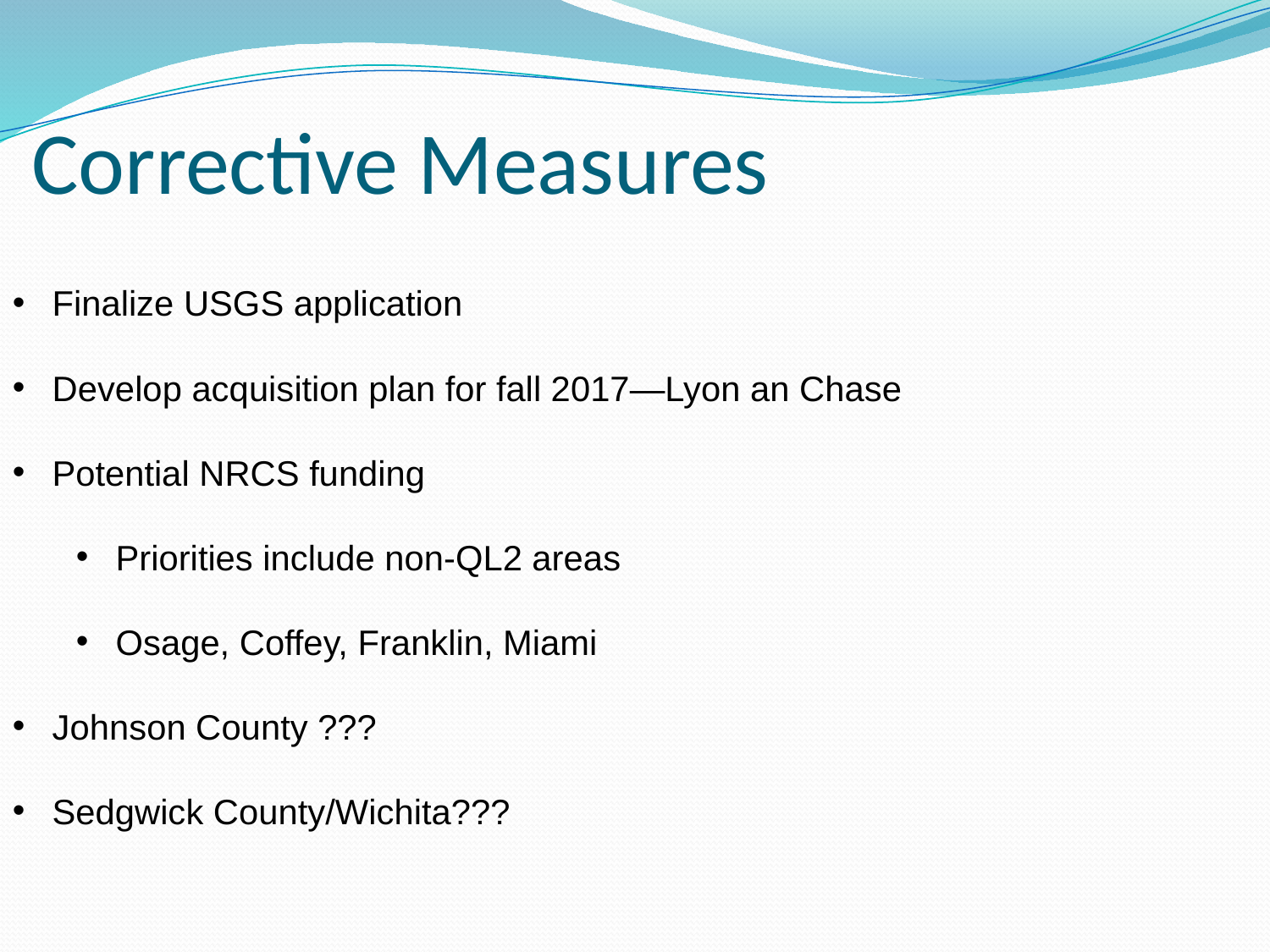

# Corrective Measures
Finalize USGS application
Develop acquisition plan for fall 2017—Lyon an Chase
Potential NRCS funding
Priorities include non-QL2 areas
Osage, Coffey, Franklin, Miami
Johnson County ???
Sedgwick County/Wichita???